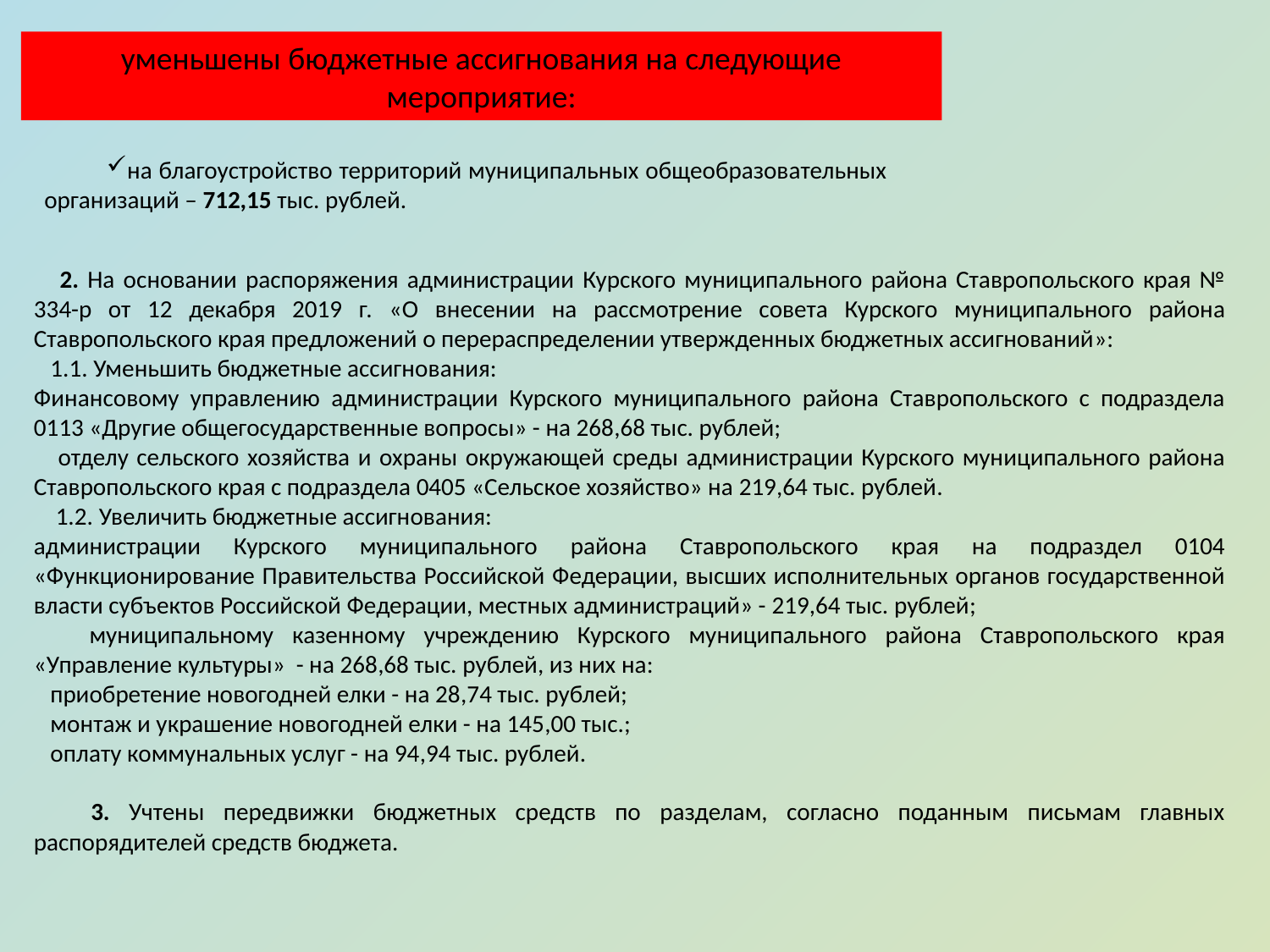

уменьшены бюджетные ассигнования на следующие мероприятие:
на благоустройство территорий муниципальных общеобразовательных организаций – 712,15 тыс. рублей.

   2. На основании распоряжения администрации Курского муниципального района Ставропольского края № 334-р от 12 декабря 2019 г. «О внесении на рассмотрение совета Курского муниципального района Ставропольского края предложений о перераспределении утвержденных бюджетных ассигнований»:
   1.1. Уменьшить бюджетные ассигнования:
Финансовому управлению администрации Курского муниципального района Ставропольского с подраздела 0113 «Другие общегосударственные вопросы» - на 268,68 тыс. рублей;
   отделу сельского хозяйства и охраны окружающей среды администрации Курского муниципального района Ставропольского края с подраздела 0405 «Сельское хозяйство» на 219,64 тыс. рублей.
    1.2. Увеличить бюджетные ассигнования:
администрации Курского муниципального района Ставропольского края на подраздел 0104 «Функционирование Правительства Российской Федерации, высших исполнительных органов государственной власти субъектов Российской Федерации, местных администраций» - 219,64 тыс. рублей;
   муниципальному казенному учреждению Курского муниципального района Ставропольского края «Управление культуры»  - на 268,68 тыс. рублей, из них на:
   приобретение новогодней елки - на 28,74 тыс. рублей;
   монтаж и украшение новогодней елки - на 145,00 тыс.;
   оплату коммунальных услуг - на 94,94 тыс. рублей.

   3. Учтены передвижки бюджетных средств по разделам, согласно поданным письмам главных распорядителей средств бюджета.